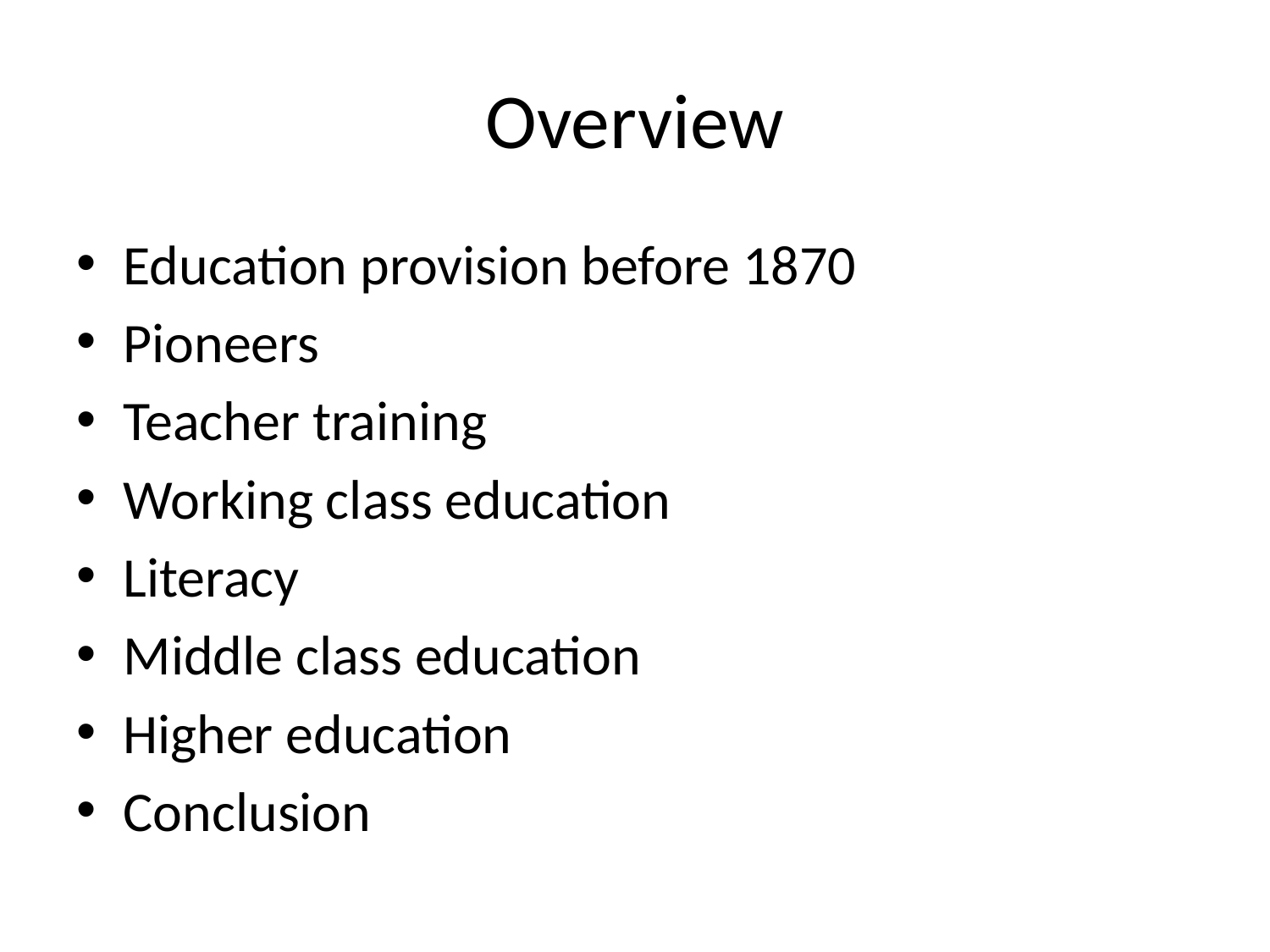

# Overview
Education provision before 1870
Pioneers
Teacher training
Working class education
Literacy
Middle class education
Higher education
Conclusion